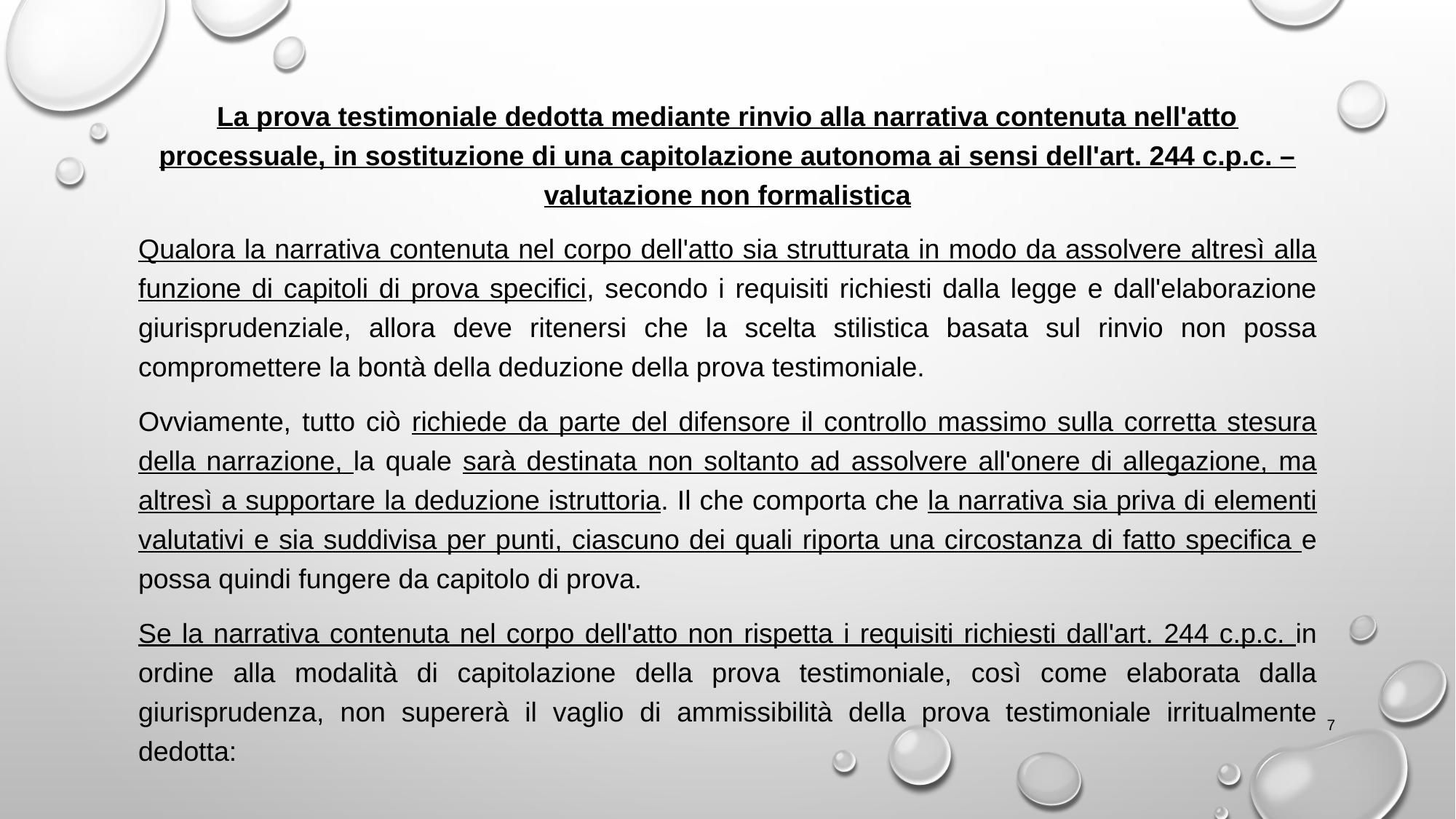

La prova testimoniale dedotta mediante rinvio alla narrativa contenuta nell'atto processuale, in sostituzione di una capitolazione autonoma ai sensi dell'art. 244 c.p.c. – valutazione non formalistica
Qualora la narrativa contenuta nel corpo dell'atto sia strutturata in modo da assolvere altresì alla funzione di capitoli di prova specifici, secondo i requisiti richiesti dalla legge e dall'elaborazione giurisprudenziale, allora deve ritenersi che la scelta stilistica basata sul rinvio non possa compromettere la bontà della deduzione della prova testimoniale.
Ovviamente, tutto ciò richiede da parte del difensore il controllo massimo sulla corretta stesura della narrazione, la quale sarà destinata non soltanto ad assolvere all'onere di allegazione, ma altresì a supportare la deduzione istruttoria. Il che comporta che la narrativa sia priva di elementi valutativi e sia suddivisa per punti, ciascuno dei quali riporta una circostanza di fatto specifica e possa quindi fungere da capitolo di prova.
Se la narrativa contenuta nel corpo dell'atto non rispetta i requisiti richiesti dall'art. 244 c.p.c. in ordine alla modalità di capitolazione della prova testimoniale, così come elaborata dalla giurisprudenza, non supererà il vaglio di ammissibilità della prova testimoniale irritualmente dedotta:
7